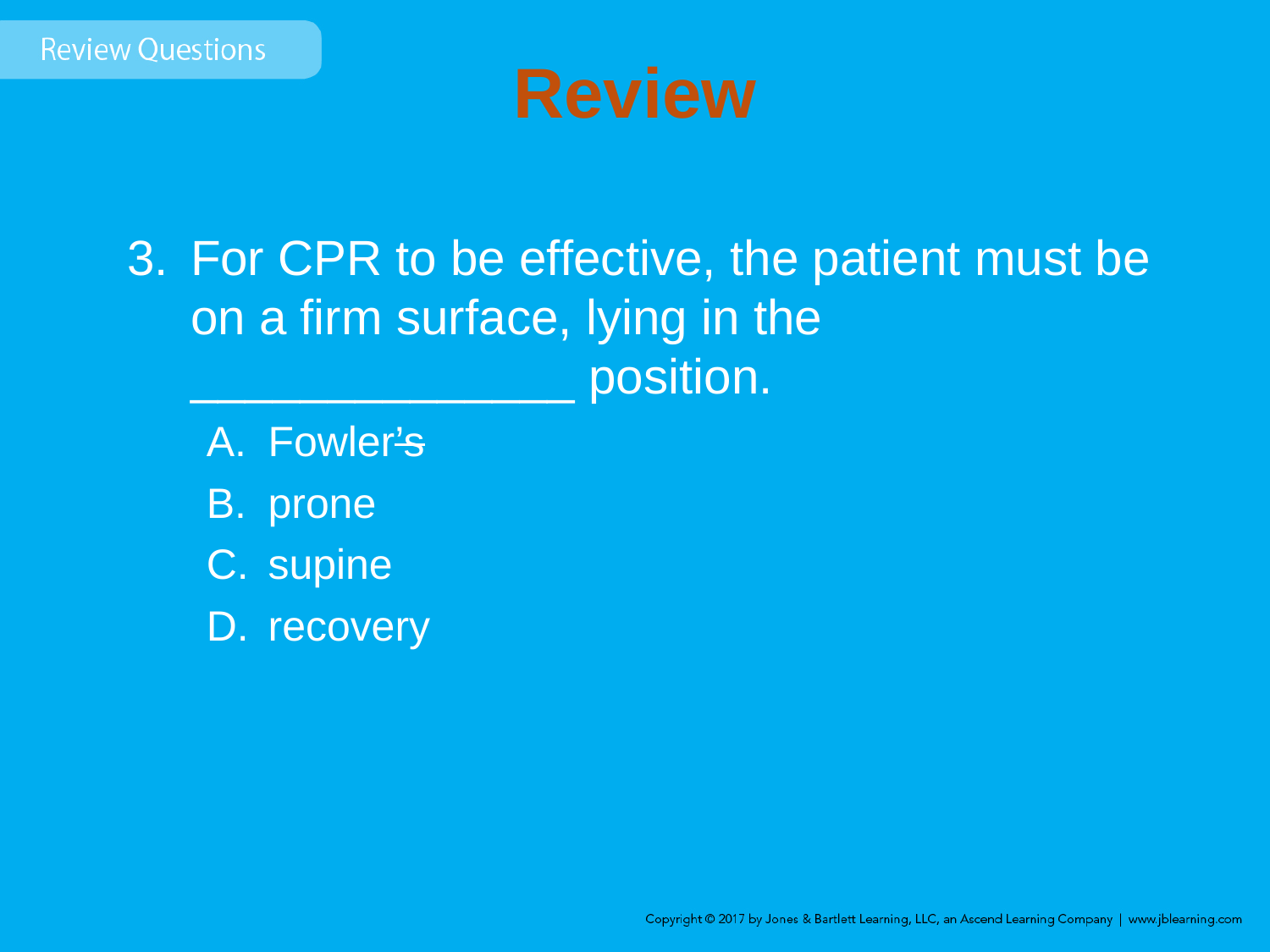

# Review
For CPR to be effective, the patient must be on a firm surface, lying in the ______________ position.
Fowler’s
prone
supine
recovery